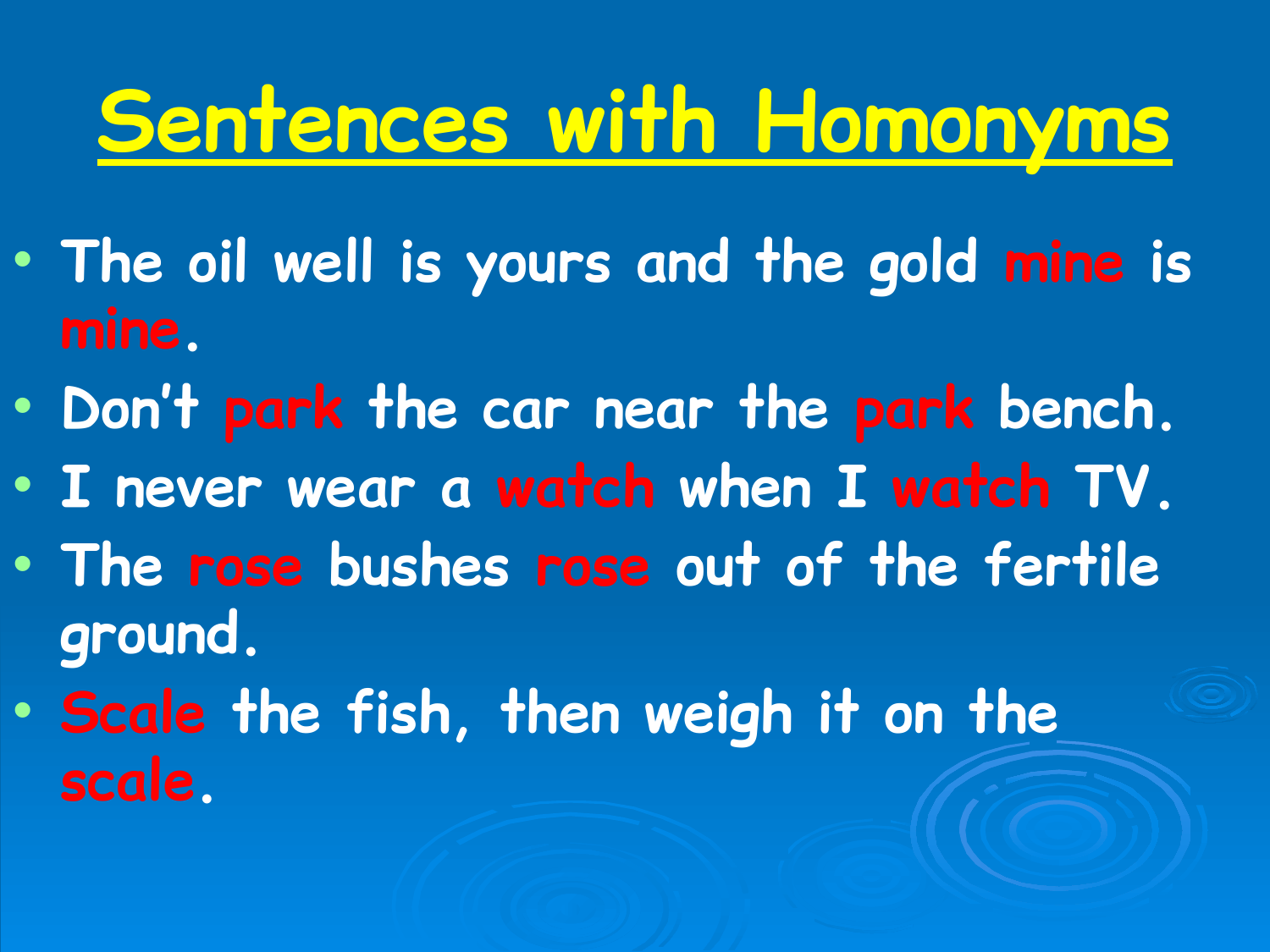

# Sentences with Homonyms
The oil well is yours and the gold mine is mine.
Don’t park the car near the park bench.
I never wear a watch when I watch TV.
The rose bushes rose out of the fertile ground.
Scale the fish, then weigh it on the scale.